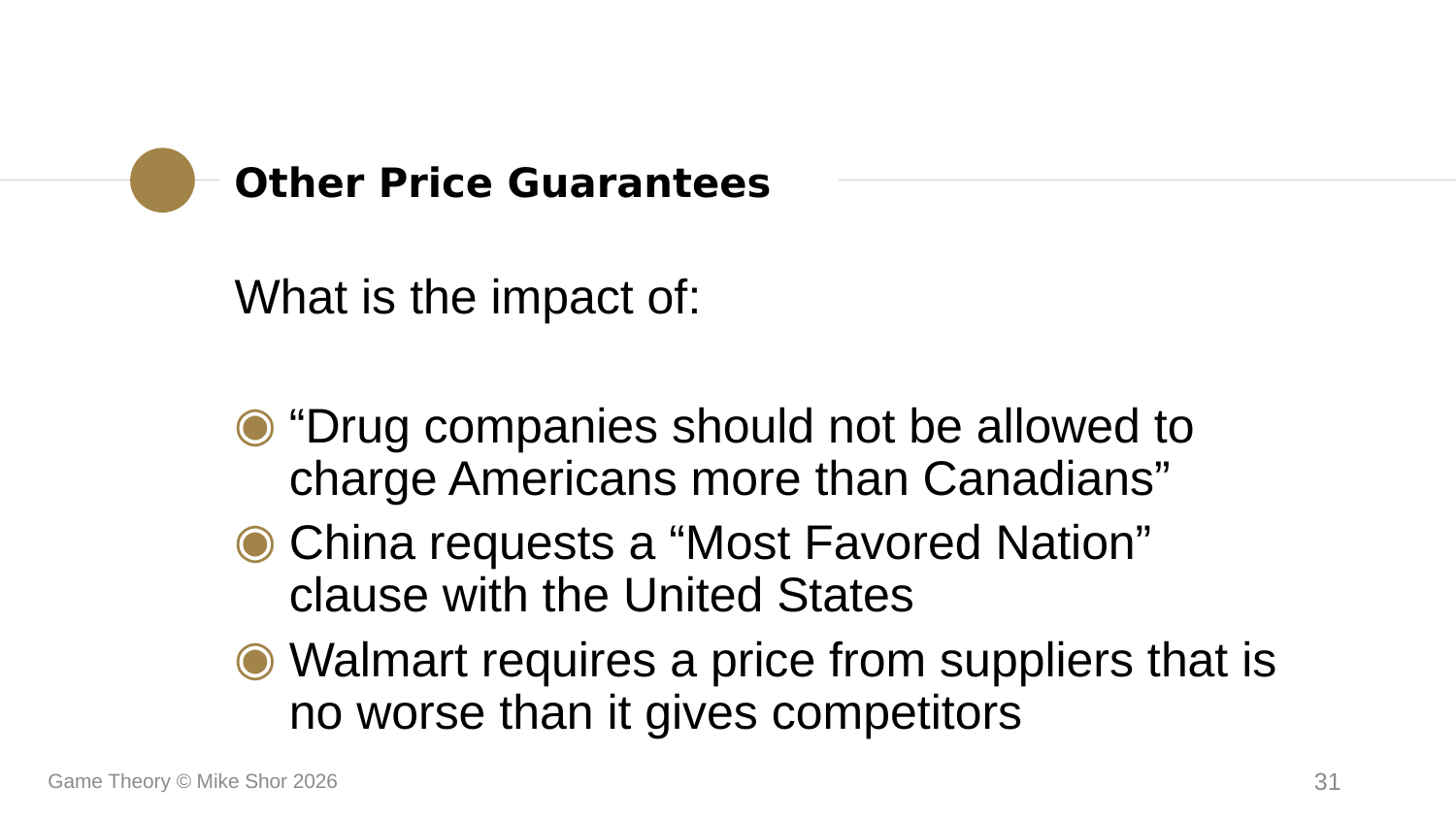

Other Price Guarantees
What is the impact of:

“Drug companies should not be allowed to charge Americans more than Canadians”
China requests a “Most Favored Nation” clause with the United States
Walmart requires a price from suppliers that is no worse than it gives competitors
Game Theory © Mike Shor 2026
31